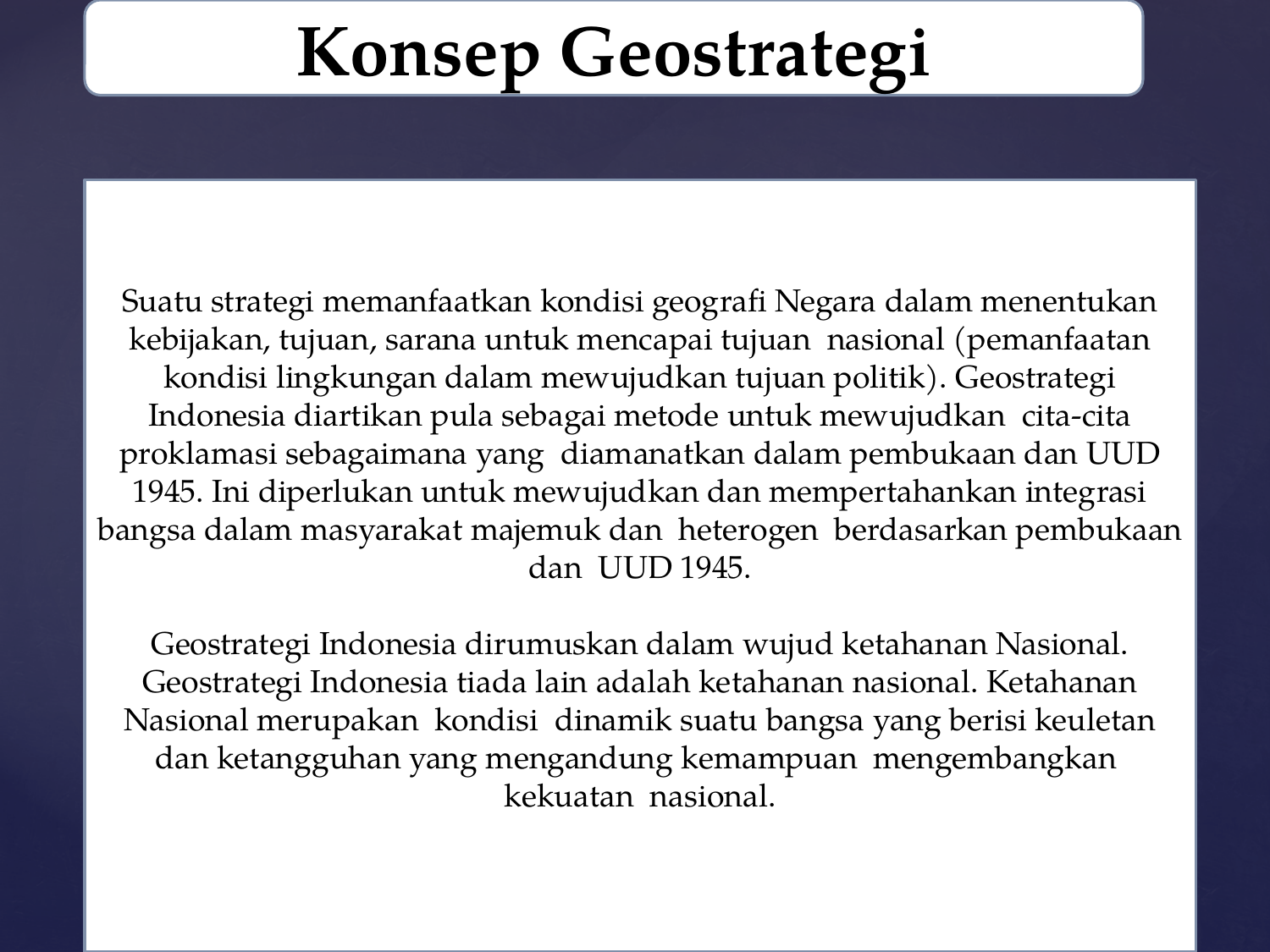

Konsep Geostrategi
Suatu strategi memanfaatkan kondisi geografi Negara dalam menentukan kebijakan, tujuan, sarana untuk mencapai tujuan  nasional (pemanfaatan kondisi lingkungan dalam mewujudkan tujuan politik). Geostrategi Indonesia diartikan pula sebagai metode untuk mewujudkan  cita-cita proklamasi sebagaimana yang  diamanatkan dalam pembukaan dan UUD 1945. Ini diperlukan untuk mewujudkan dan mempertahankan integrasi bangsa dalam masyarakat majemuk dan  heterogen  berdasarkan pembukaan dan  UUD 1945.

Geostrategi Indonesia dirumuskan dalam wujud ketahanan Nasional. Geostrategi Indonesia tiada lain adalah ketahanan nasional. Ketahanan Nasional merupakan  kondisi  dinamik suatu bangsa yang berisi keuletan dan ketangguhan yang mengandung kemampuan  mengembangkan  kekuatan  nasional.